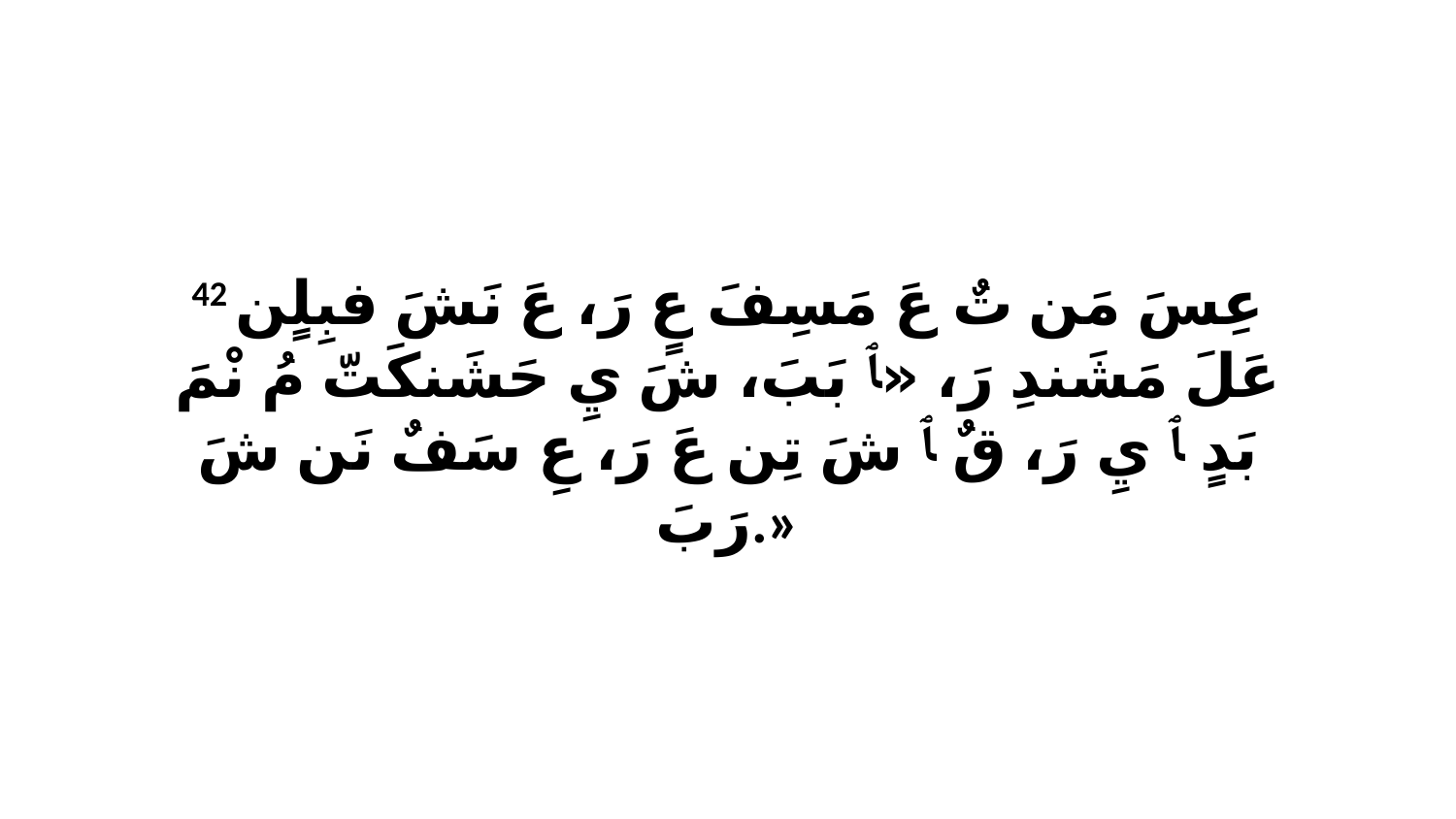

42 عِسَ مَن تٌ عَ مَسِفَ عٍ رَ، عَ نَشَ فبِلٍن عَلَ مَشَندِ رَ، «ﭑ بَبَ، شَ يِ حَشَنكَتّ مُ نْمَ بَدٍ ﭑ يِ رَ، قٌ ﭑ شَ تِن عَ رَ، عِ سَفٌ نَن شَ رَبَ.»